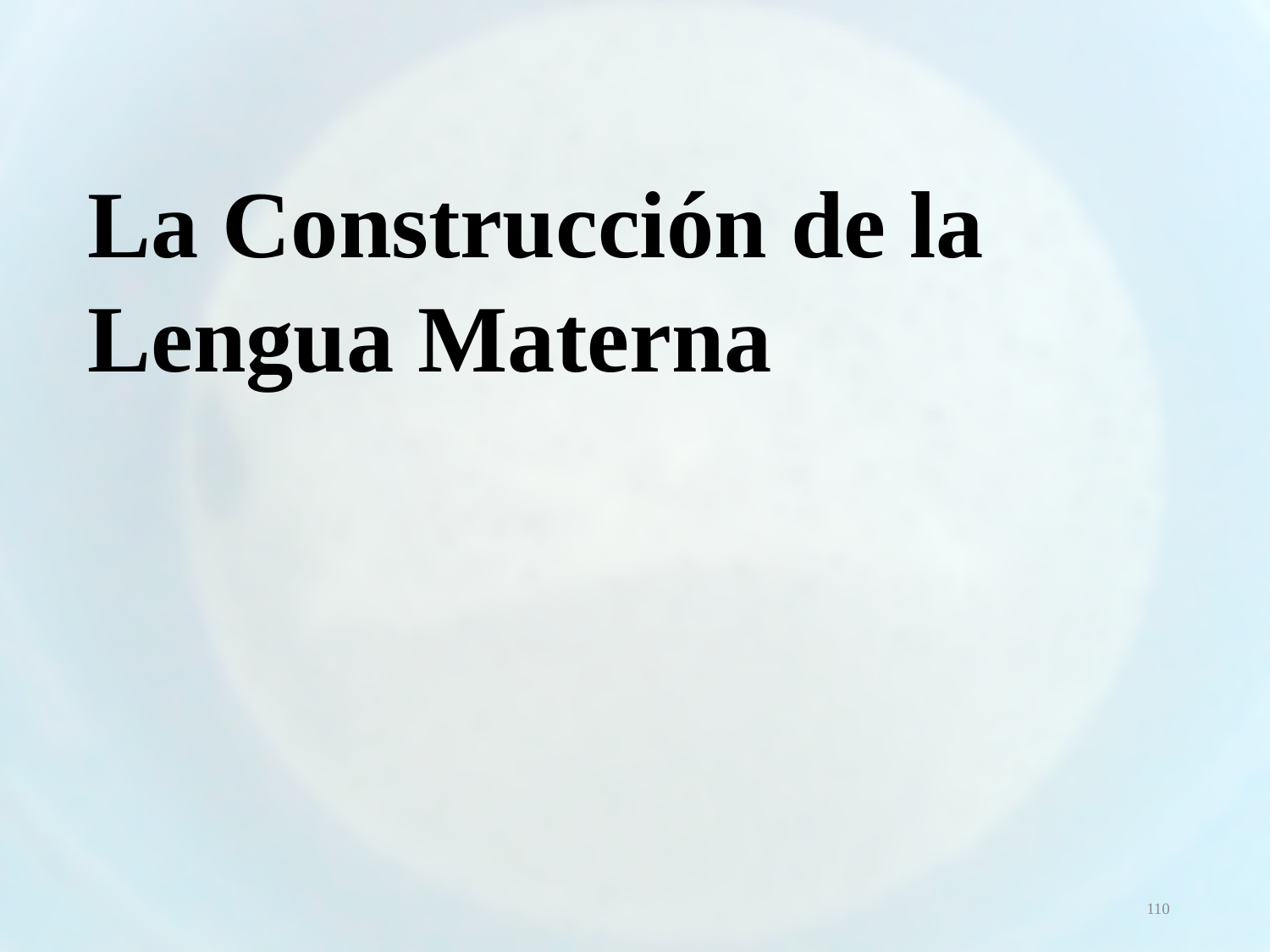

La Construcción de la Lengua Materna
110